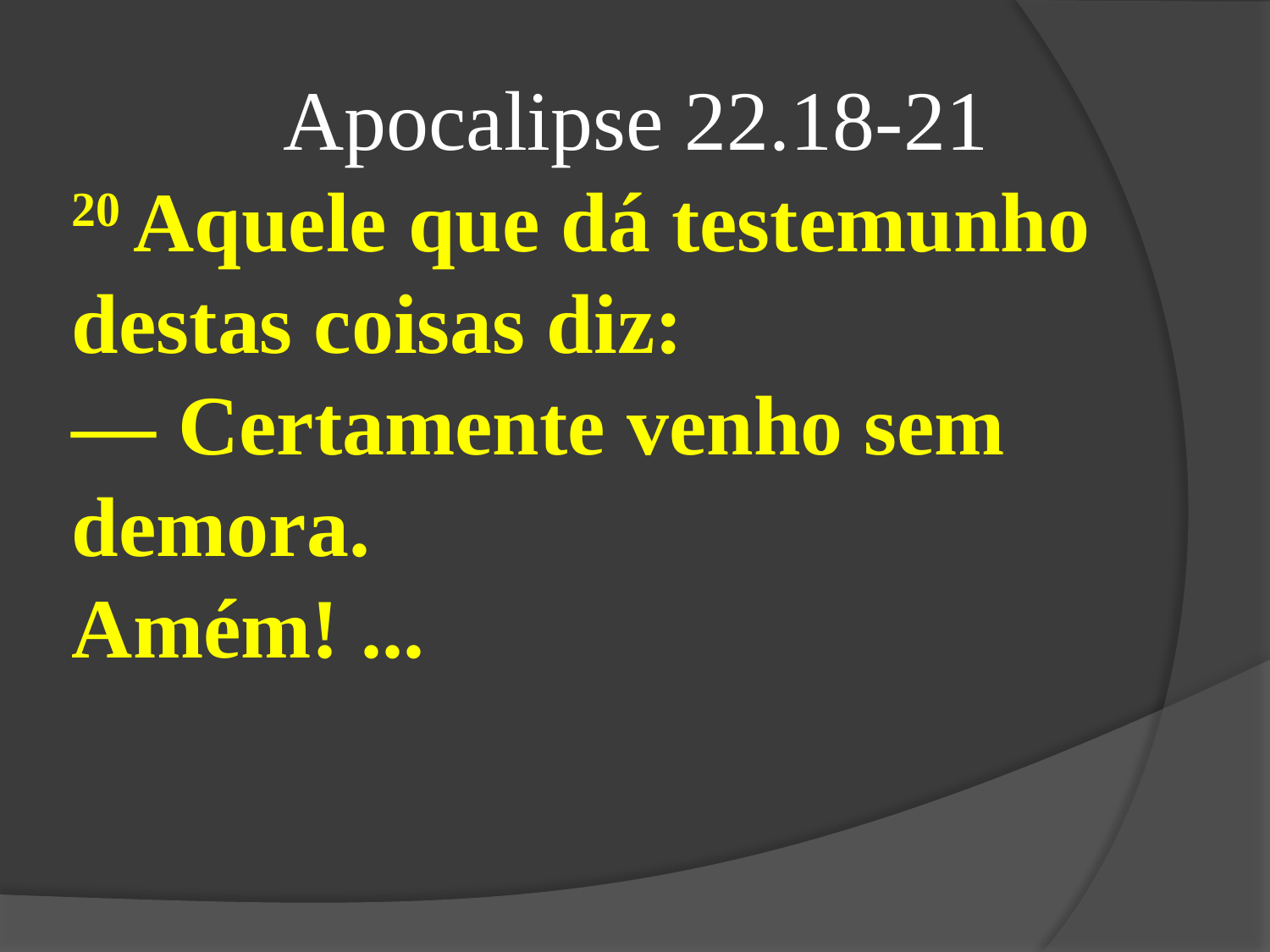

Apocalipse 22.18-21
20 Aquele que dá testemunho destas coisas diz:
— Certamente venho sem demora.
Amém! ...